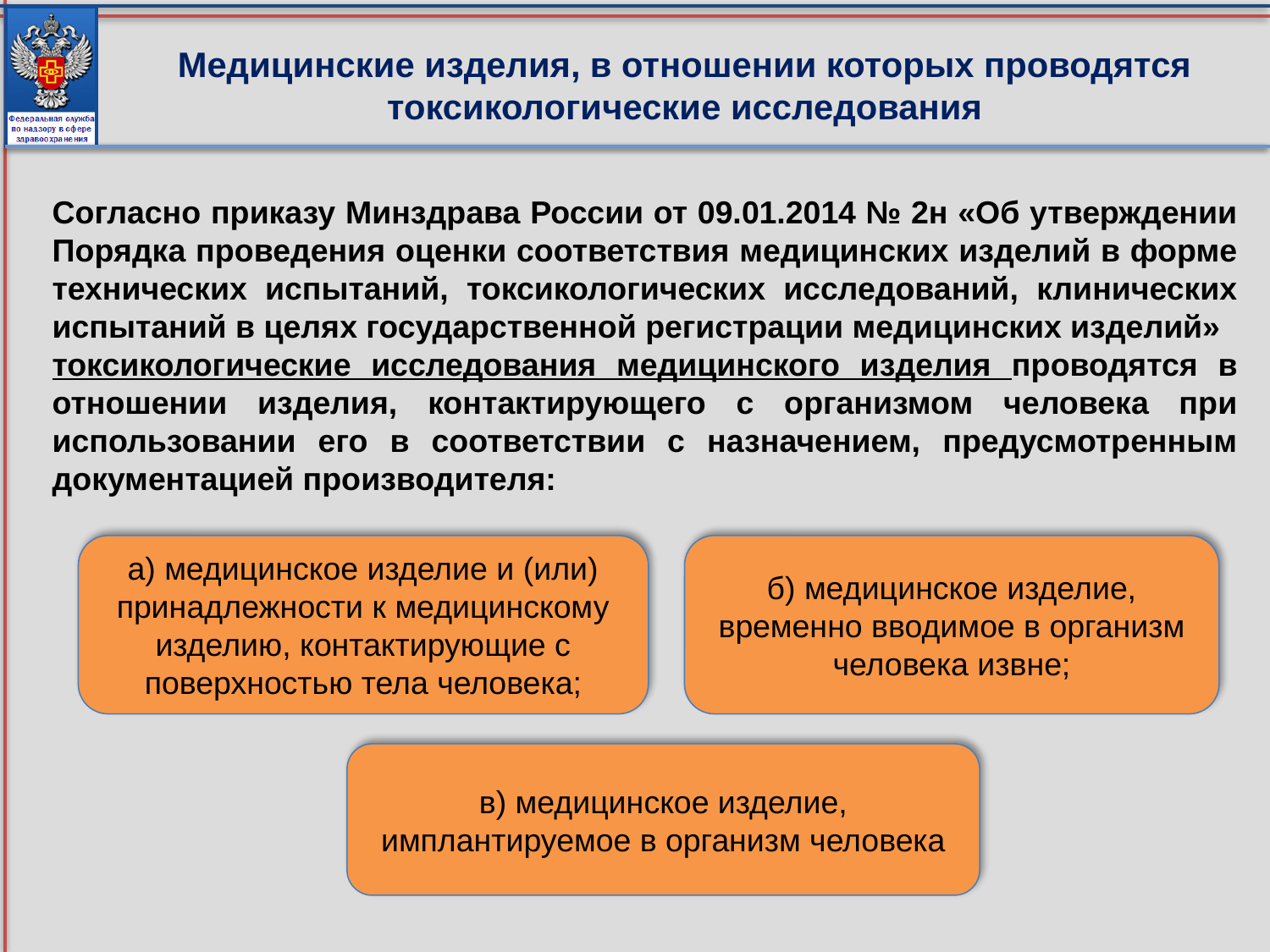

# Медицинские изделия, в отношении которых проводятся токсикологические исследования
Согласно приказу Минздрава России от 09.01.2014 № 2н «Об утверждении Порядка проведения оценки соответствия медицинских изделий в форме технических испытаний, токсикологических исследований, клинических испытаний в целях государственной регистрации медицинских изделий»
токсикологические исследования медицинского изделия проводятся в отношении изделия, контактирующего с организмом человека при использовании его в соответствии с назначением, предусмотренным документацией производителя:

а) медицинское изделие и (или) принадлежности к медицинскому изделию, контактирующие с поверхностью тела человека;
б) медицинское изделие, временно вводимое в организм человека извне;
в) медицинское изделие, имплантируемое в организм человека